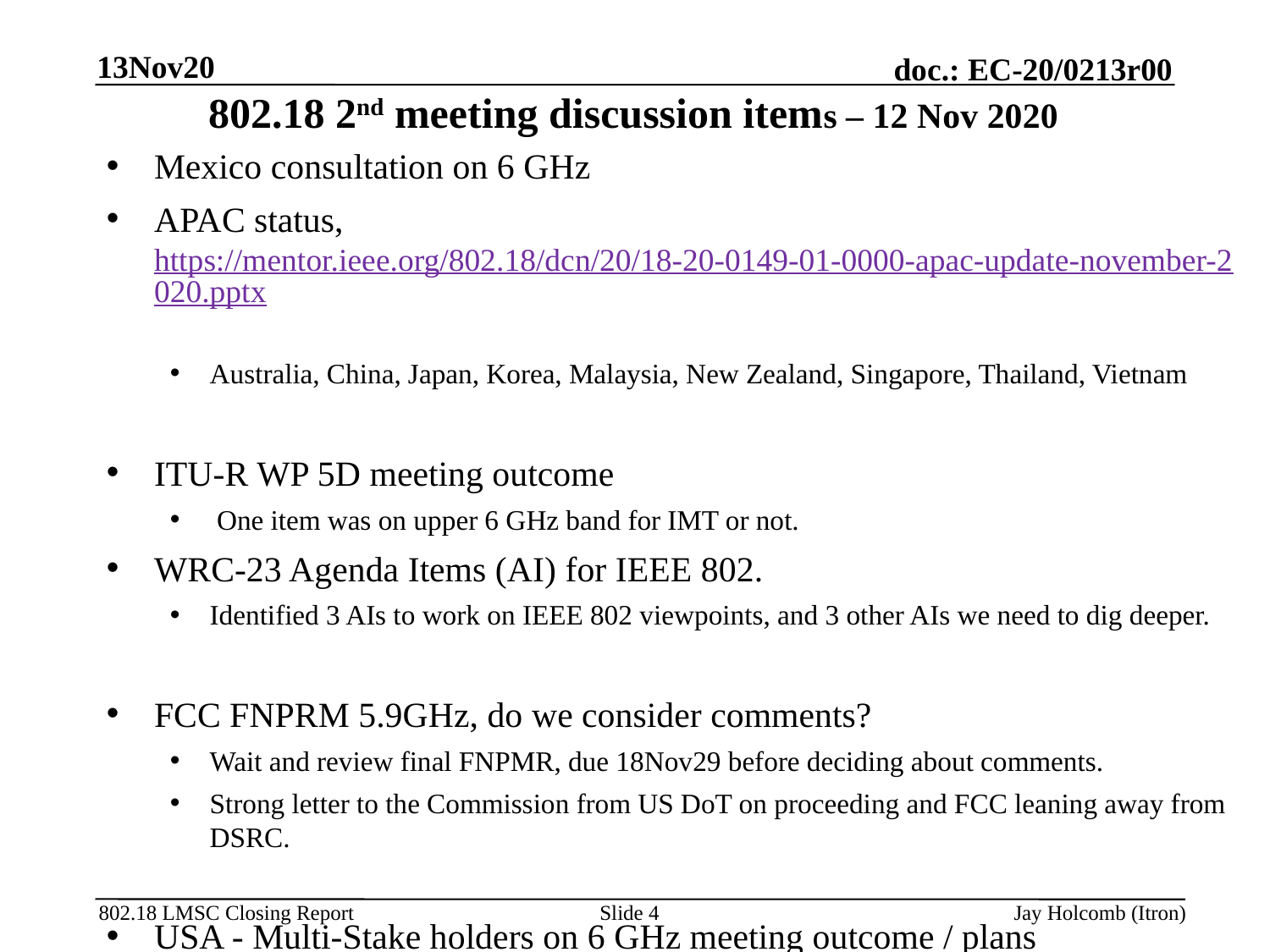

13Nov20
# 802.18 2nd meeting discussion items – 12 Nov 2020
Mexico consultation on 6 GHz
APAC status, https://mentor.ieee.org/802.18/dcn/20/18-20-0149-01-0000-apac-update-november-2020.pptx
Australia, China, Japan, Korea, Malaysia, New Zealand, Singapore, Thailand, Vietnam

ITU-R WP 5D meeting outcome
 One item was on upper 6 GHz band for IMT or not.
WRC-23 Agenda Items (AI) for IEEE 802.
Identified 3 AIs to work on IEEE 802 viewpoints, and 3 other AIs we need to dig deeper.

FCC FNPRM 5.9GHz, do we consider comments?
Wait and review final FNPMR, due 18Nov29 before deciding about comments.
Strong letter to the Commission from US DoT on proceeding and FCC leaning away from DSRC.

USA - Multi-Stake holders on 6 GHz meeting outcome / plans
Just getting going.

Slide 4
Jay Holcomb (Itron)